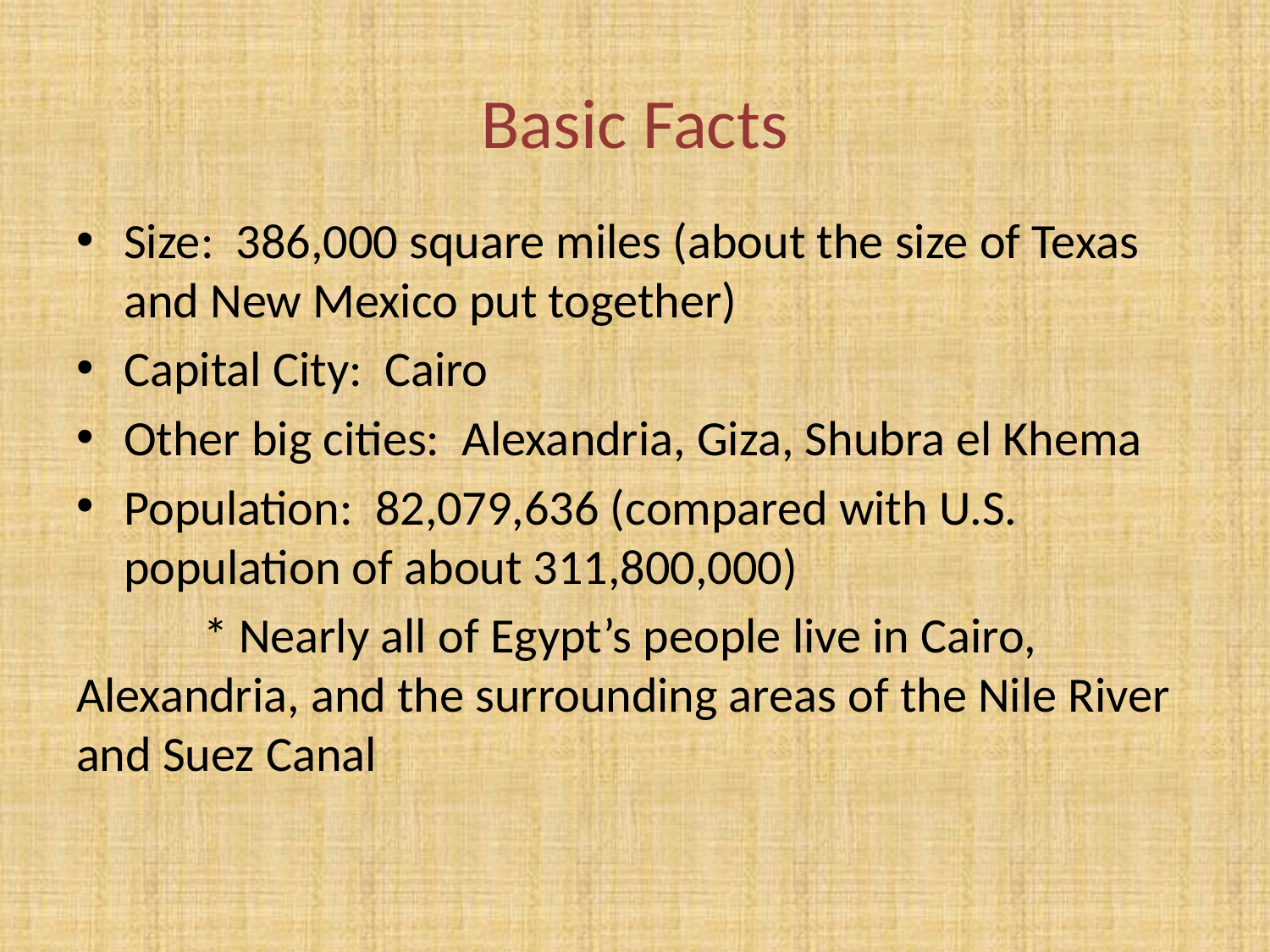

# Basic Facts
Size:  386,000 square miles (about the size of Texas and New Mexico put together)
Capital City:  Cairo
Other big cities:  Alexandria, Giza, Shubra el Khema
Population:  82,079,636 (compared with U.S. population of about 311,800,000)
	* Nearly all of Egypt’s people live in Cairo, Alexandria, and the surrounding areas of the Nile River and Suez Canal